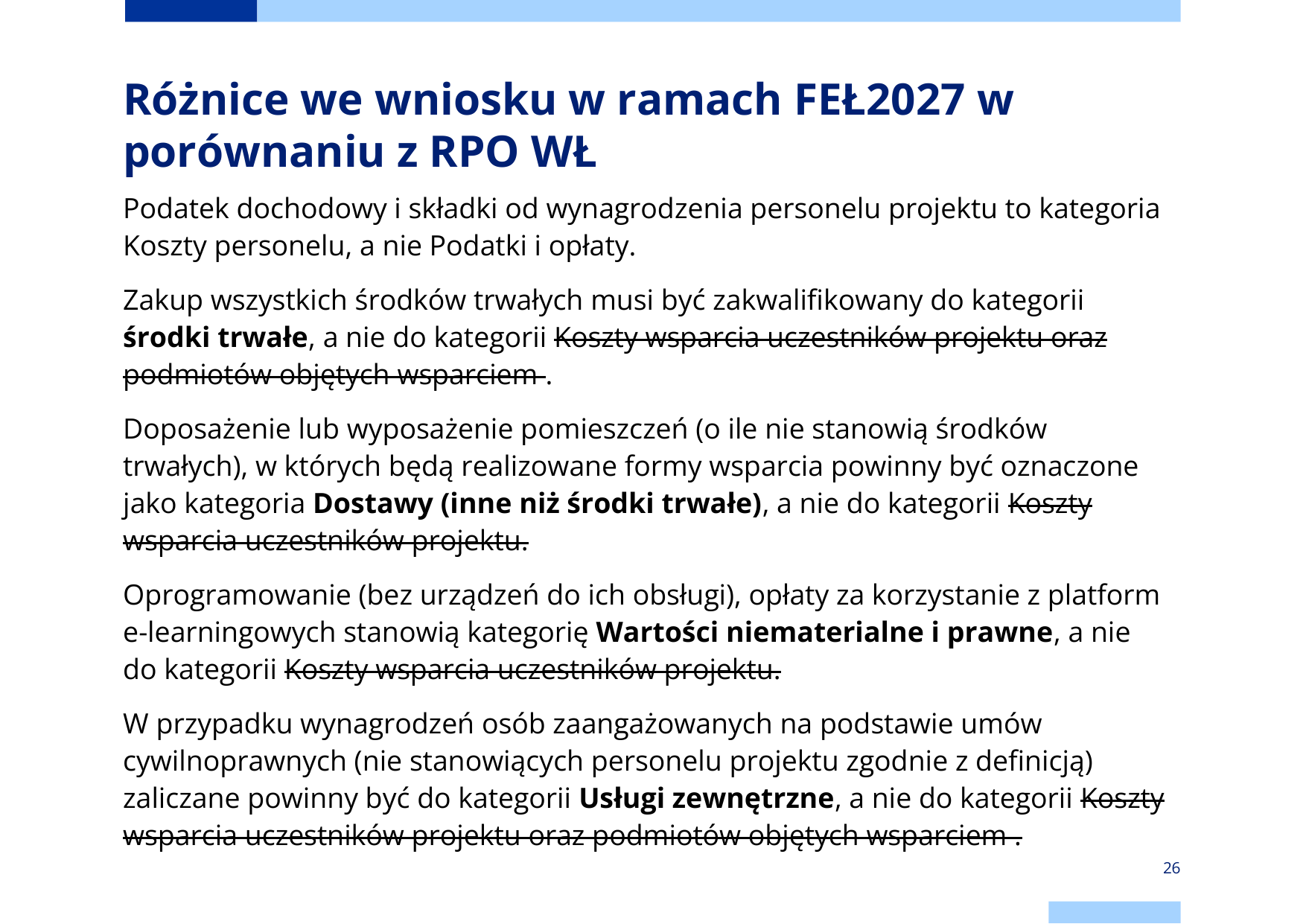

Różnice we wniosku w ramach FEŁ2027 w porównaniu z RPO WŁ
Podatek dochodowy i składki od wynagrodzenia personelu projektu to kategoria Koszty personelu, a nie Podatki i opłaty.
Zakup wszystkich środków trwałych musi być zakwalifikowany do kategorii środki trwałe, a nie do kategorii Koszty wsparcia uczestników projektu oraz podmiotów objętych wsparciem .
Doposażenie lub wyposażenie pomieszczeń (o ile nie stanowią środków trwałych), w których będą realizowane formy wsparcia powinny być oznaczone jako kategoria Dostawy (inne niż środki trwałe), a nie do kategorii Koszty wsparcia uczestników projektu.
Oprogramowanie (bez urządzeń do ich obsługi), opłaty za korzystanie z platform e-learningowych stanowią kategorię Wartości niematerialne i prawne, a nie do kategorii Koszty wsparcia uczestników projektu.
W przypadku wynagrodzeń osób zaangażowanych na podstawie umów cywilnoprawnych (nie stanowiących personelu projektu zgodnie z definicją) zaliczane powinny być do kategorii Usługi zewnętrzne, a nie do kategorii Koszty wsparcia uczestników projektu oraz podmiotów objętych wsparciem .
26